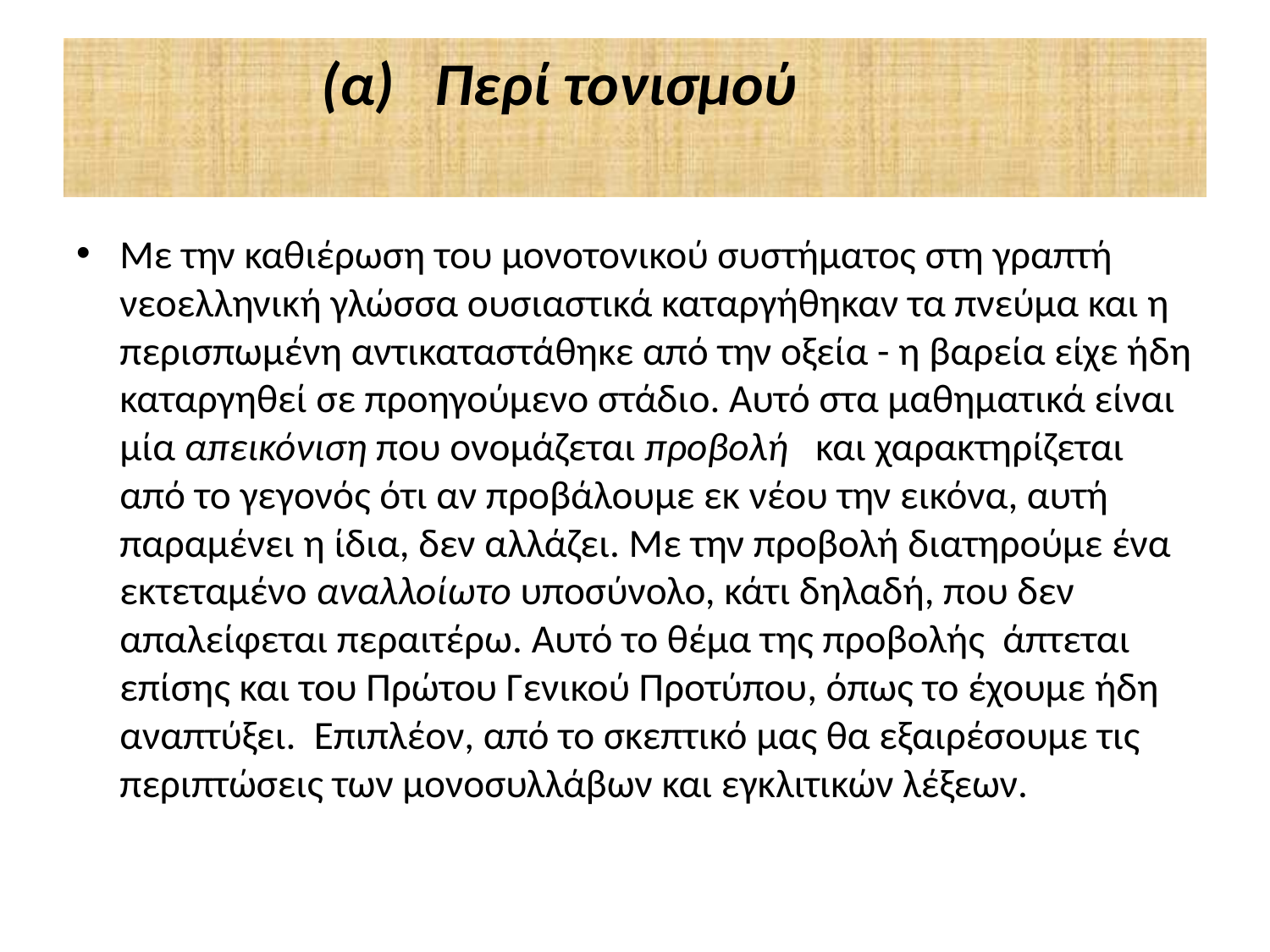

# (α)   Περί τονισμού
Με την καθιέρωση του μονοτονικού συστήματος στη γραπτή νεοελληνική γλώσσα ουσιαστικά καταργήθηκαν τα πνεύμα και η περισπωμένη αντικαταστάθηκε από την οξεία - η βαρεία είχε ήδη καταργηθεί σε προηγούμενο στάδιο. Αυτό στα μαθηματικά είναι μία απεικόνιση που ονομάζεται προβολή   και χαρακτηρίζεται από το γεγονός ότι αν προβάλουμε εκ νέου την εικόνα, αυτή παραμένει η ίδια, δεν αλλάζει. Με την προβολή διατηρούμε ένα εκτεταμένο αναλλοίωτο υποσύνολο, κάτι δηλαδή, που δεν απαλείφεται περαιτέρω. Αυτό το θέμα της προβολής  άπτεται επίσης και του Πρώτου Γενικού Προτύπου, όπως το έχουμε ήδη αναπτύξει.  Επιπλέον, από το σκεπτικό μας θα εξαιρέσουμε τις περιπτώσεις των μονοσυλλάβων και εγκλιτικών λέξεων.